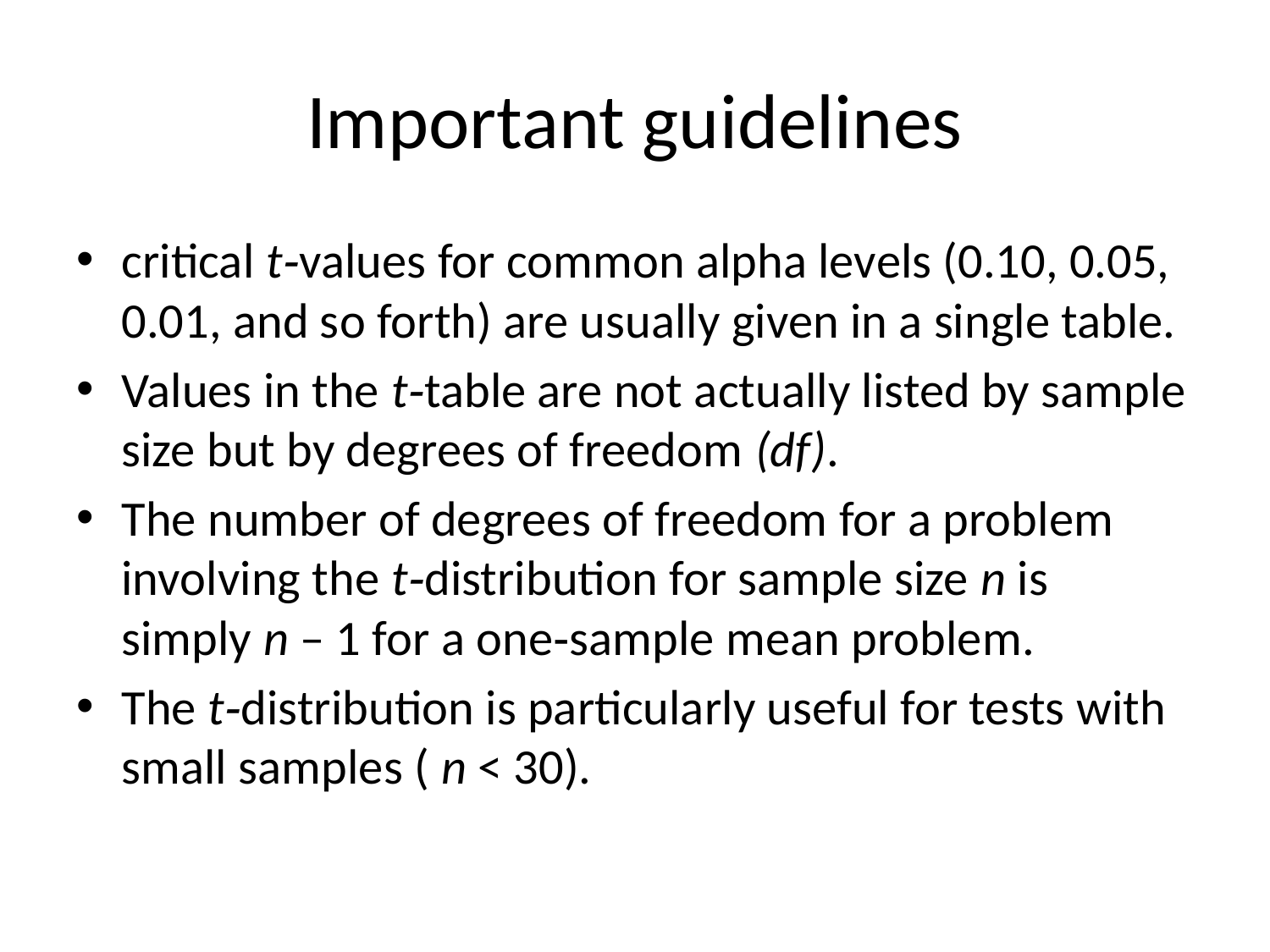

# Important guidelines
critical t‐values for common alpha levels (0.10, 0.05, 0.01, and so forth) are usually given in a single table.
Values in the t‐table are not actually listed by sample size but by degrees of freedom (df).
The number of degrees of freedom for a problem involving the t‐distribution for sample size n is simply n – 1 for a one‐sample mean problem.
The t‐distribution is particularly useful for tests with small samples ( n < 30).